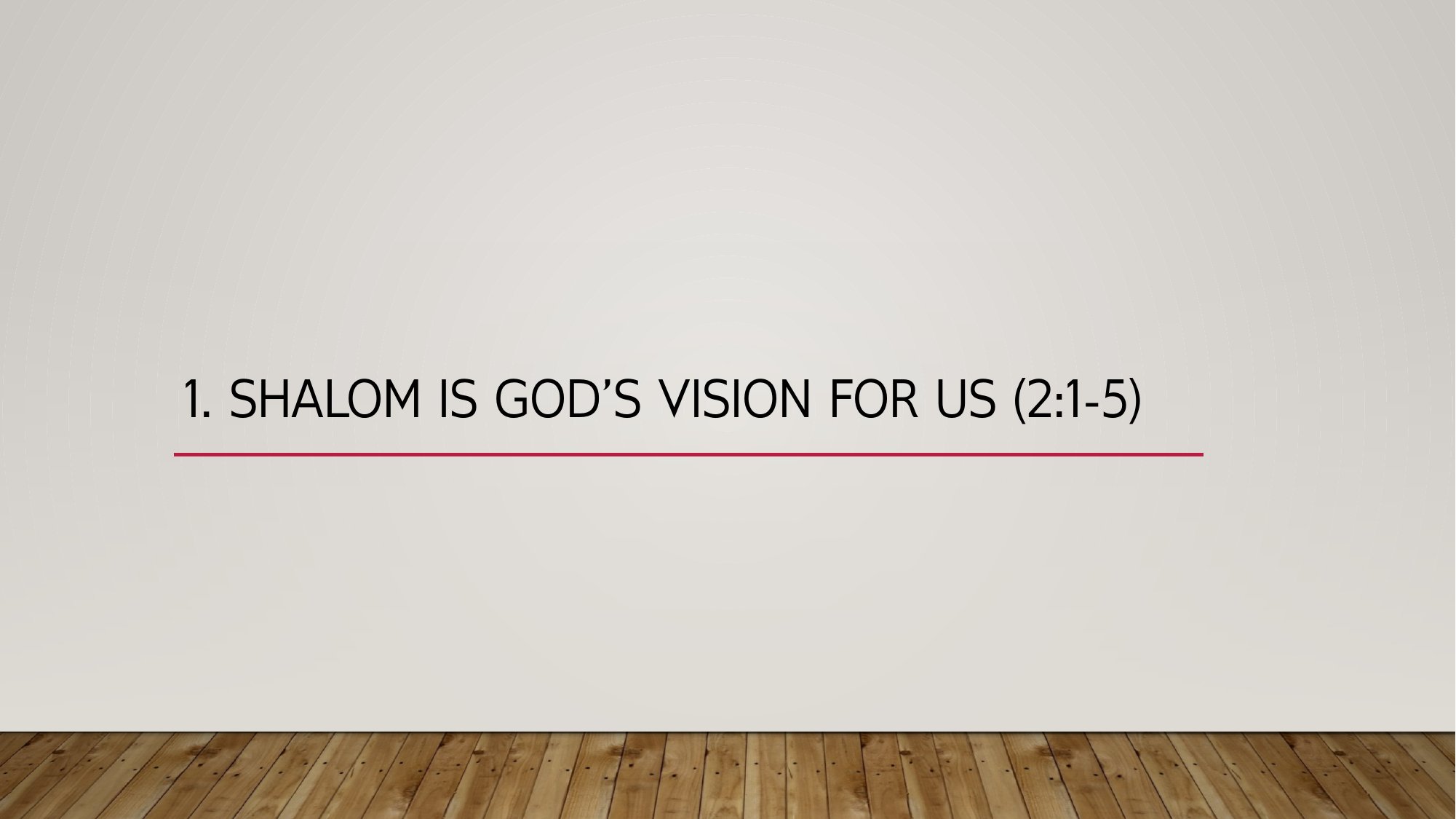

# 1. Shalom is god’s vision for us (2:1-5)